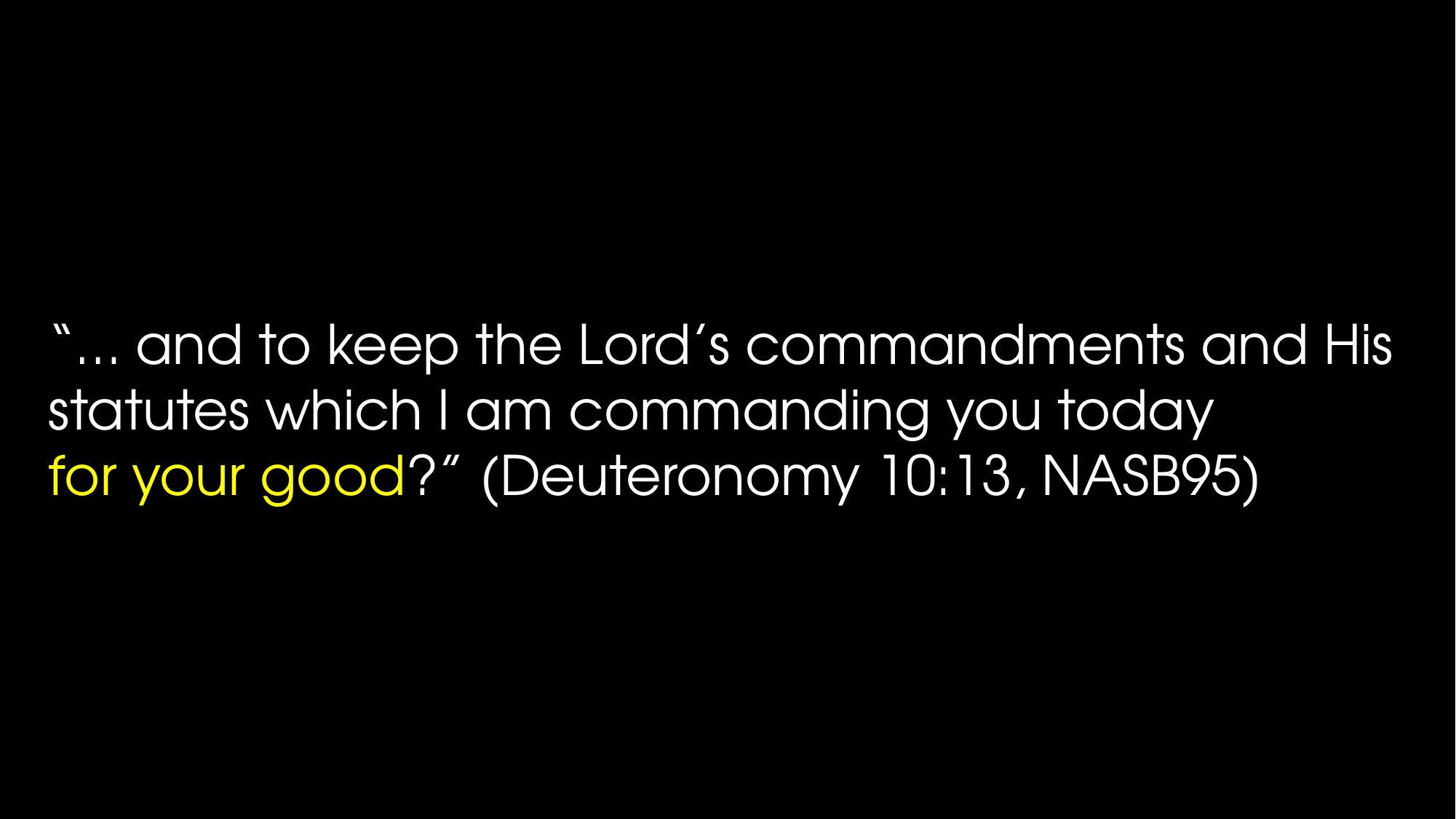

“… and to keep the Lord’s commandments and His statutes which I am commanding you today
for your good?” (Deuteronomy 10:13, NASB95)